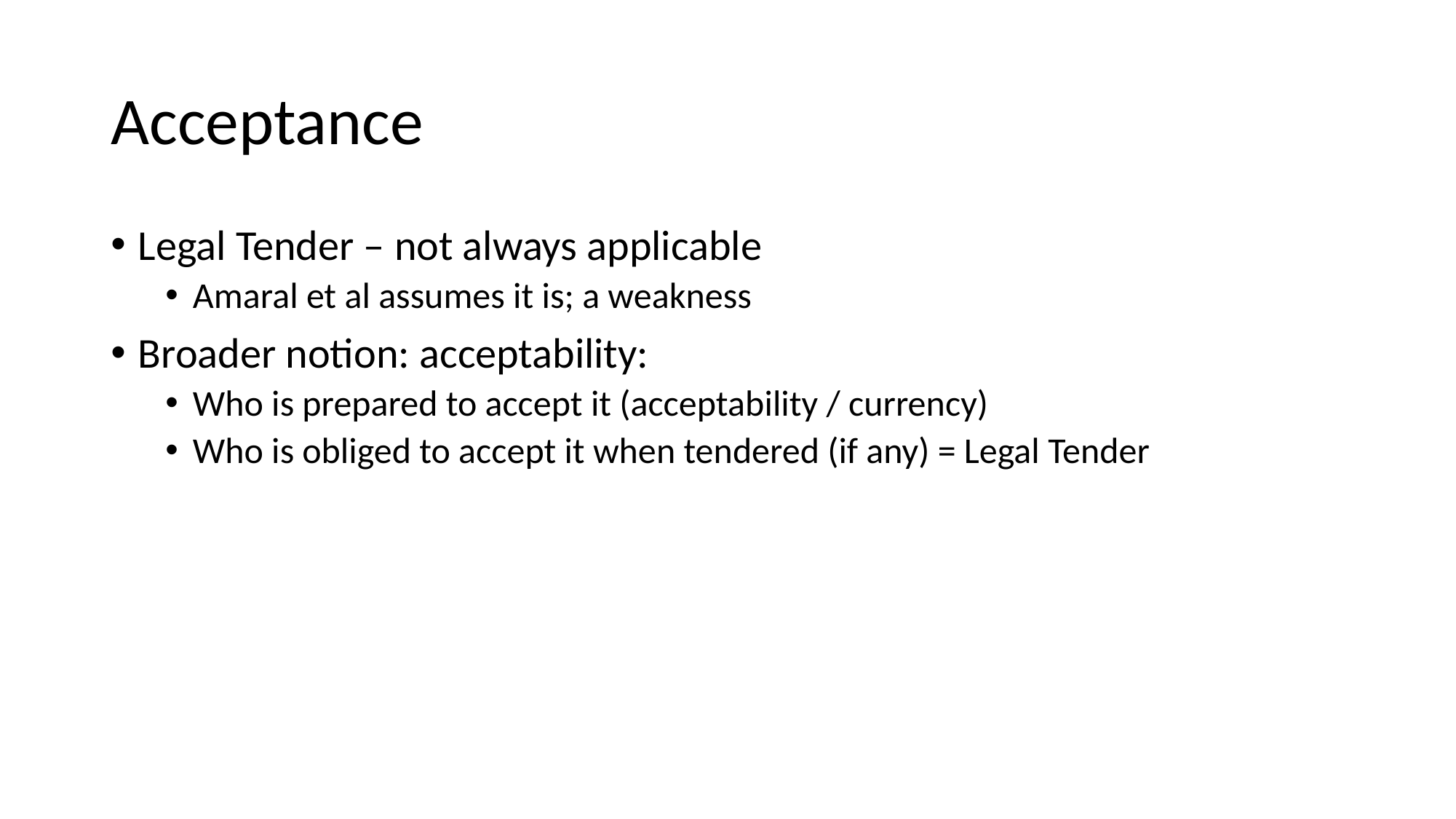

# Acceptance
Legal Tender – not always applicable
Amaral et al assumes it is; a weakness
Broader notion: acceptability:
Who is prepared to accept it (acceptability / currency)
Who is obliged to accept it when tendered (if any) = Legal Tender